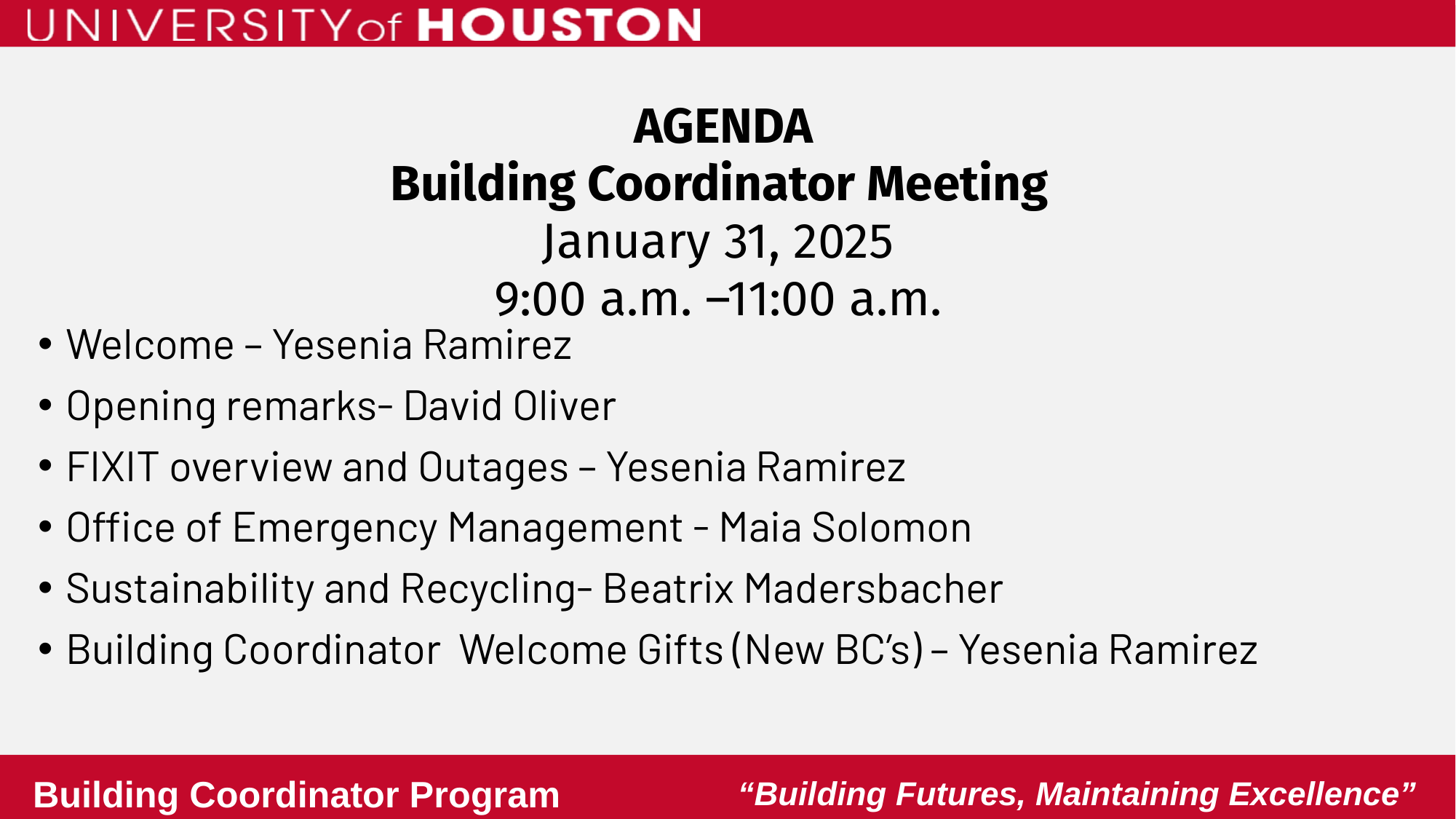

AGENDA
Building Coordinator Meeting
January 31, 2025
9:00 a.m. –11:00 a.m.
Welcome – Yesenia Ramirez
Opening remarks- David Oliver
FIXIT overview and Outages – Yesenia Ramirez
Office of Emergency Management - Maia Solomon
Sustainability and Recycling- Beatrix Madersbacher
Building Coordinator  Welcome Gifts (New BC’s) – Yesenia Ramirez